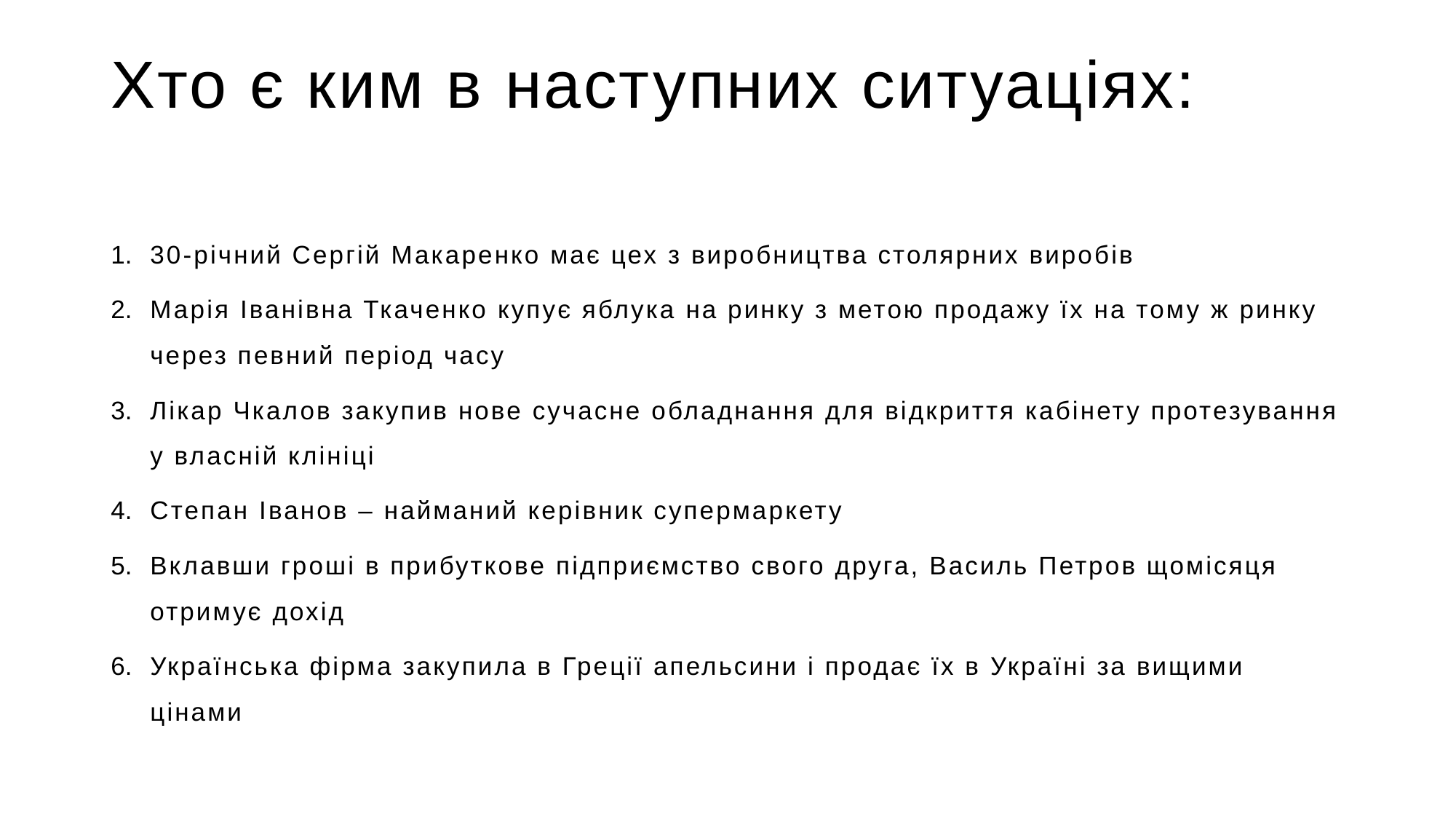

# Хто є ким в наступних ситуаціях:
30-річний Сергій Макаренко має цех з виробництва столярних виробів
Марія Іванівна Ткаченко купує яблука на ринку з метою продажу їх на тому ж ринку через певний період часу
Лікар Чкалов закупив нове сучасне обладнання для відкриття кабінету протезування у власній клініці
Степан Іванов – найманий керівник супермаркету
Вклавши гроші в прибуткове підприємство свого друга, Василь Петров щомісяця отримує дохід
Українська фірма закупила в Греції апельсини і продає їх в Україні за вищими цінами